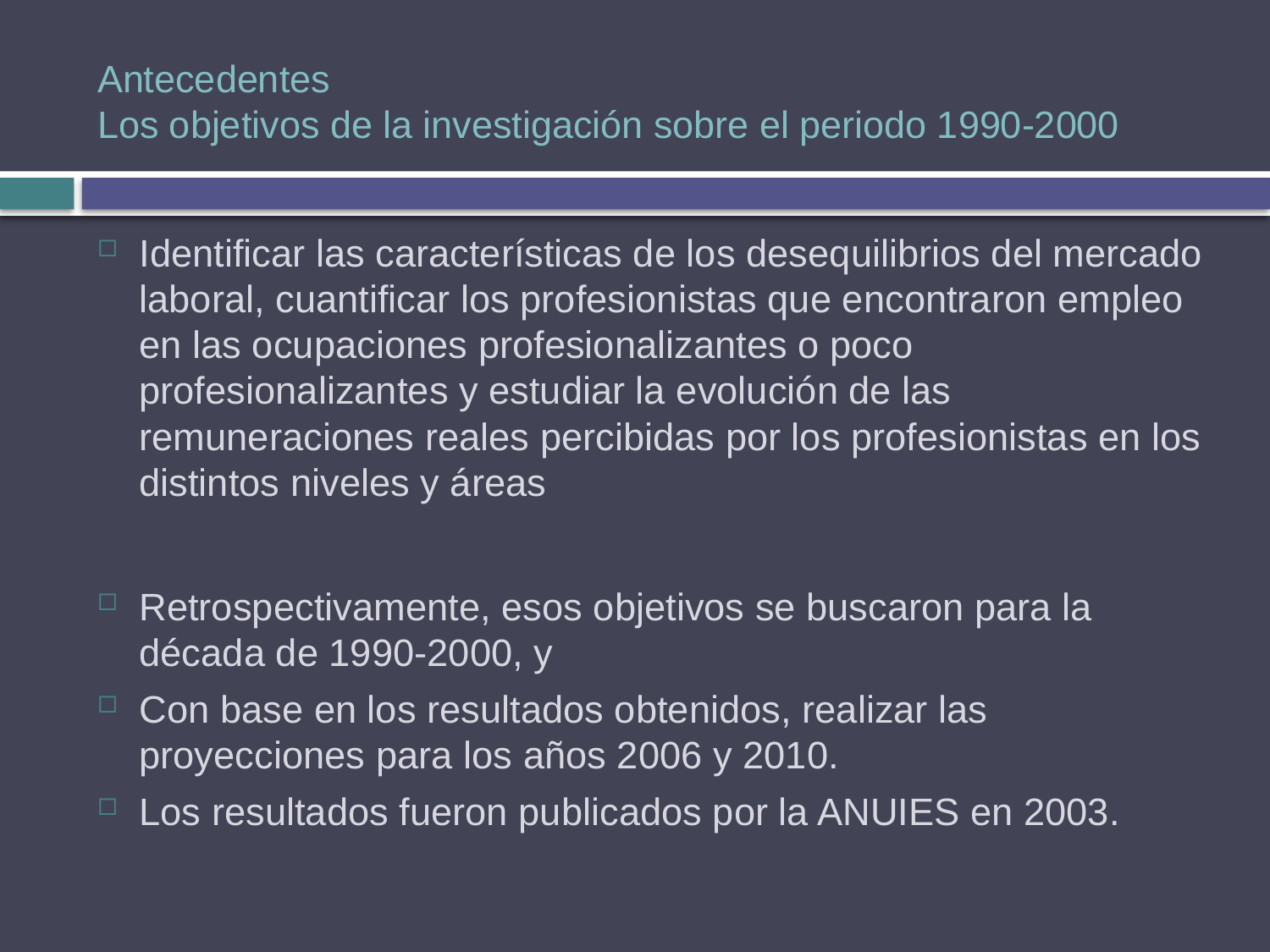

# Antecedentes Los objetivos de la investigación sobre el periodo 1990-2000
Identificar las características de los desequilibrios del mercado laboral, cuantificar los profesionistas que encontraron empleo en las ocupaciones profesionalizantes o poco profesionalizantes y estudiar la evolución de las remuneraciones reales percibidas por los profesionistas en los distintos niveles y áreas

Retrospectivamente, esos objetivos se buscaron para la década de 1990-2000, y
Con base en los resultados obtenidos, realizar las proyecciones para los años 2006 y 2010.
Los resultados fueron publicados por la ANUIES en 2003.